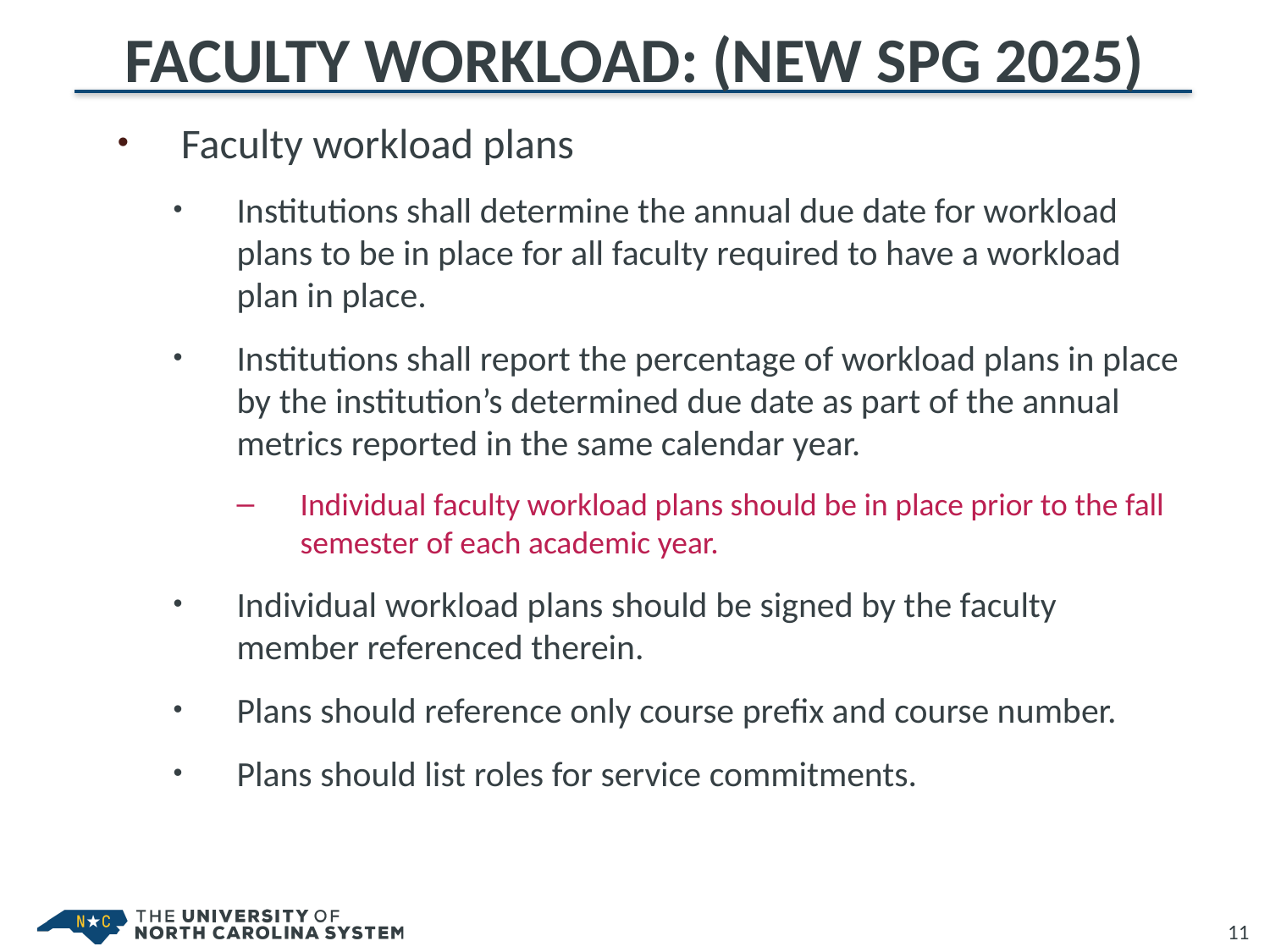

# Faculty Workload: (NEW SPG 2025)
Faculty workload plans
Institutions shall determine the annual due date for workload plans to be in place for all faculty required to have a workload plan in place.
Institutions shall report the percentage of workload plans in place by the institution’s determined due date as part of the annual metrics reported in the same calendar year.
Individual faculty workload plans should be in place prior to the fall semester of each academic year.
Individual workload plans should be signed by the faculty member referenced therein.
Plans should reference only course prefix and course number.
Plans should list roles for service commitments.

11